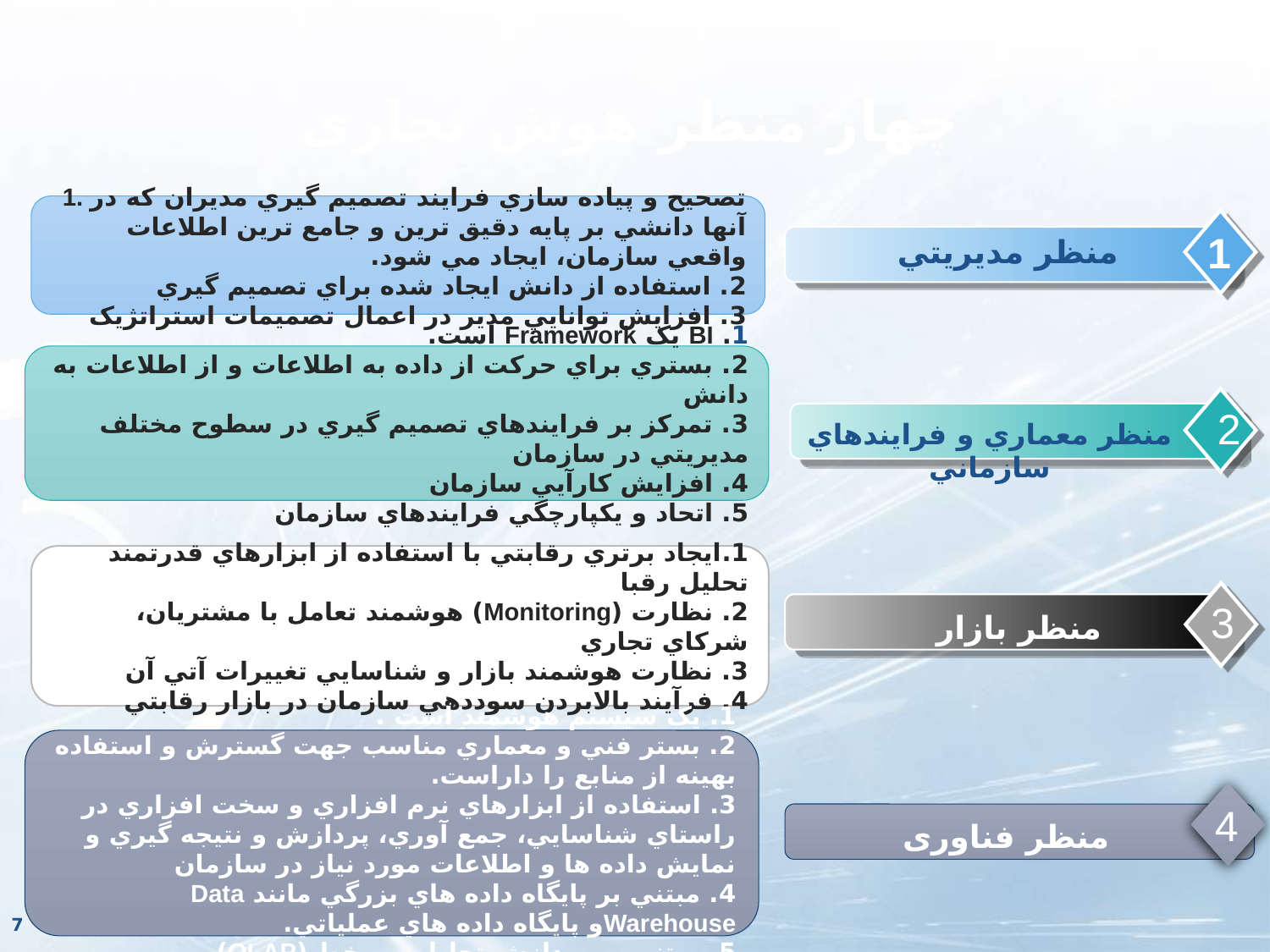

# چهار منظر هوش تجاری
1. تصحيح و پياده سازي فرايند تصميم گيري مديران که در آنها دانشي بر پايه دقيق ترين و جامع ترين اطلاعات واقعي سازمان، ايجاد مي شود.
2. استفاده از دانش ايجاد شده براي تصميم گيري
3. افزايش توانايي مدير در اعمال تصميمات استراتژيک

منظر مديريتي

1
1. BI يک Framework است.
2. بستري براي حرکت از داده به اطلاعات و از اطلاعات به دانش
3. تمرکز بر فرايندهاي تصميم گيري در سطوح مختلف مديريتي در سازمان
4. افزايش کارآيي سازمان
5. اتحاد و يکپارچگي فرايندهاي سازمان

2

منظر معماري و فرايندهاي سازماني
1.ايجاد برتري رقابتي با استفاده از ابزارهاي قدرتمند تحليل رقبا
2. نظارت (Monitoring) هوشمند تعامل با مشتريان، شرکاي تجاري
3. نظارت هوشمند بازار و شناسايي تغييرات آتي آن
4. فرآيند بالابردن سوددهي سازمان در بازار رقابتي

3

منظر بازار
1. يک سيستم هوشمند است .
2. بستر فني و معماري مناسب جهت گسترش و استفاده بهينه از منابع را داراست.
3. استفاده از ابزارهاي نرم افزاري و سخت افزاري در راستاي شناسايي، جمع آوري، پردازش و نتيجه گيري و نمايش داده ها و اطلاعات مورد نياز در سازمان
4. مبتني بر پايگاه داده هاي بزرگي مانند Data Warehouseو پايگاه داده هاي عملياتي.
5. مبتني بر پردازش تحليلي بر خط (OLAP)

4

منظر فناوری
7